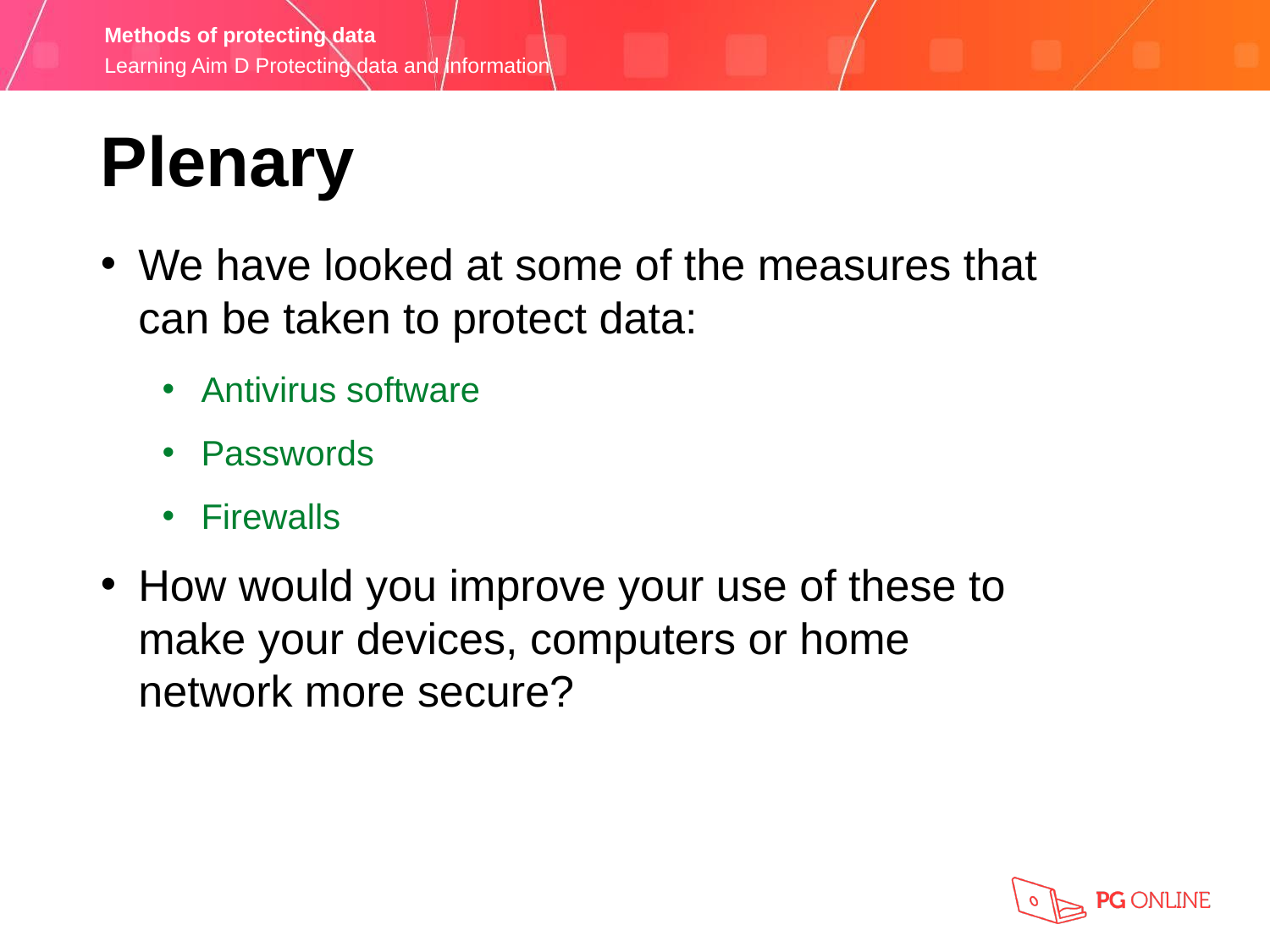

Plenary
We have looked at some of the measures that
can be taken to protect data:
Antivirus software
Passwords
Firewalls
How would you improve your use of these to
make your devices, computers or home
network more secure?